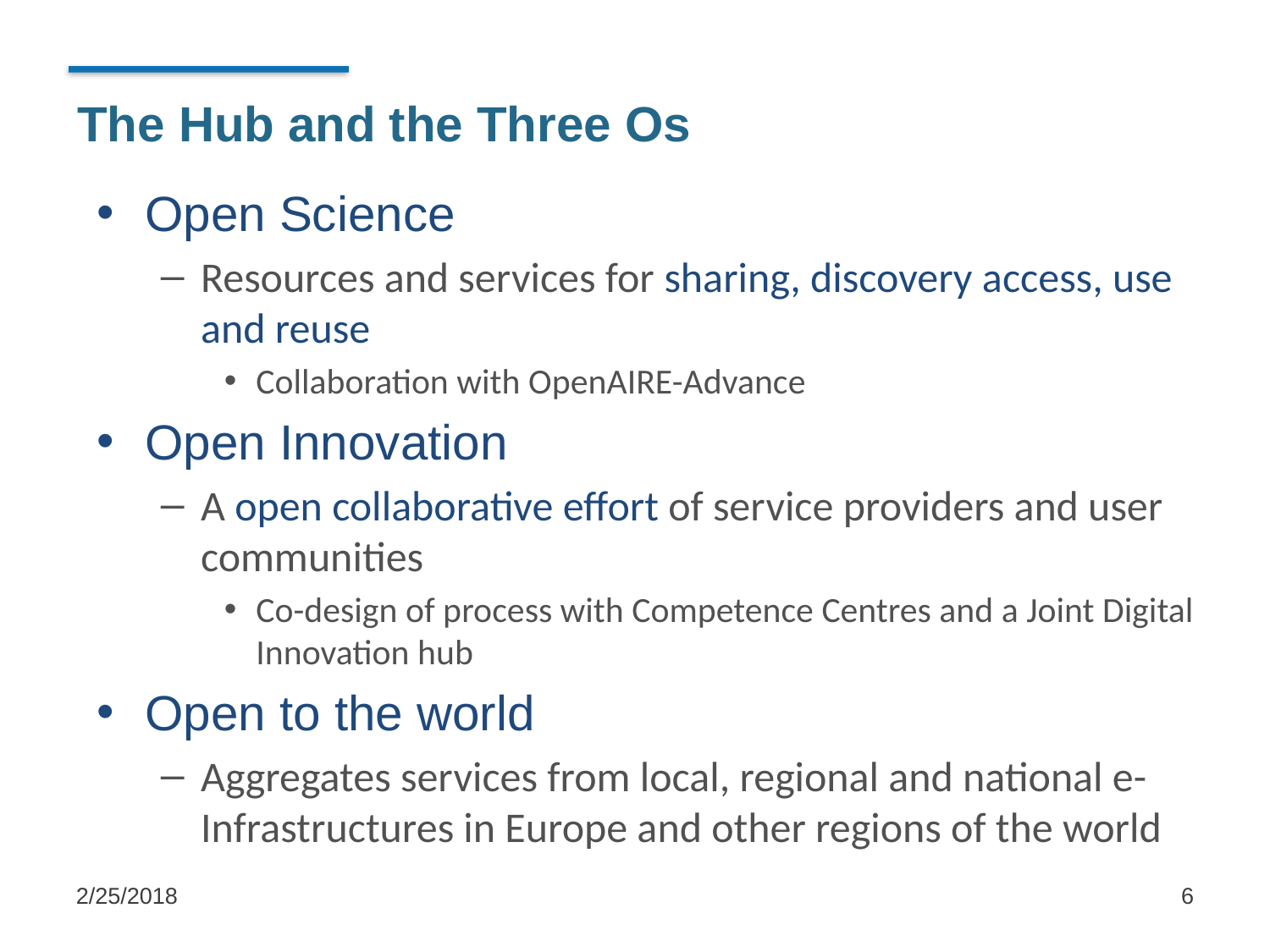

# The Hub and the Three Os
Open Science
Resources and services for sharing, discovery access, use and reuse
Collaboration with OpenAIRE-Advance
Open Innovation
A open collaborative effort of service providers and user communities
Co-design of process with Competence Centres and a Joint Digital Innovation hub
Open to the world
Aggregates services from local, regional and national e-Infrastructures in Europe and other regions of the world
2/25/2018
6